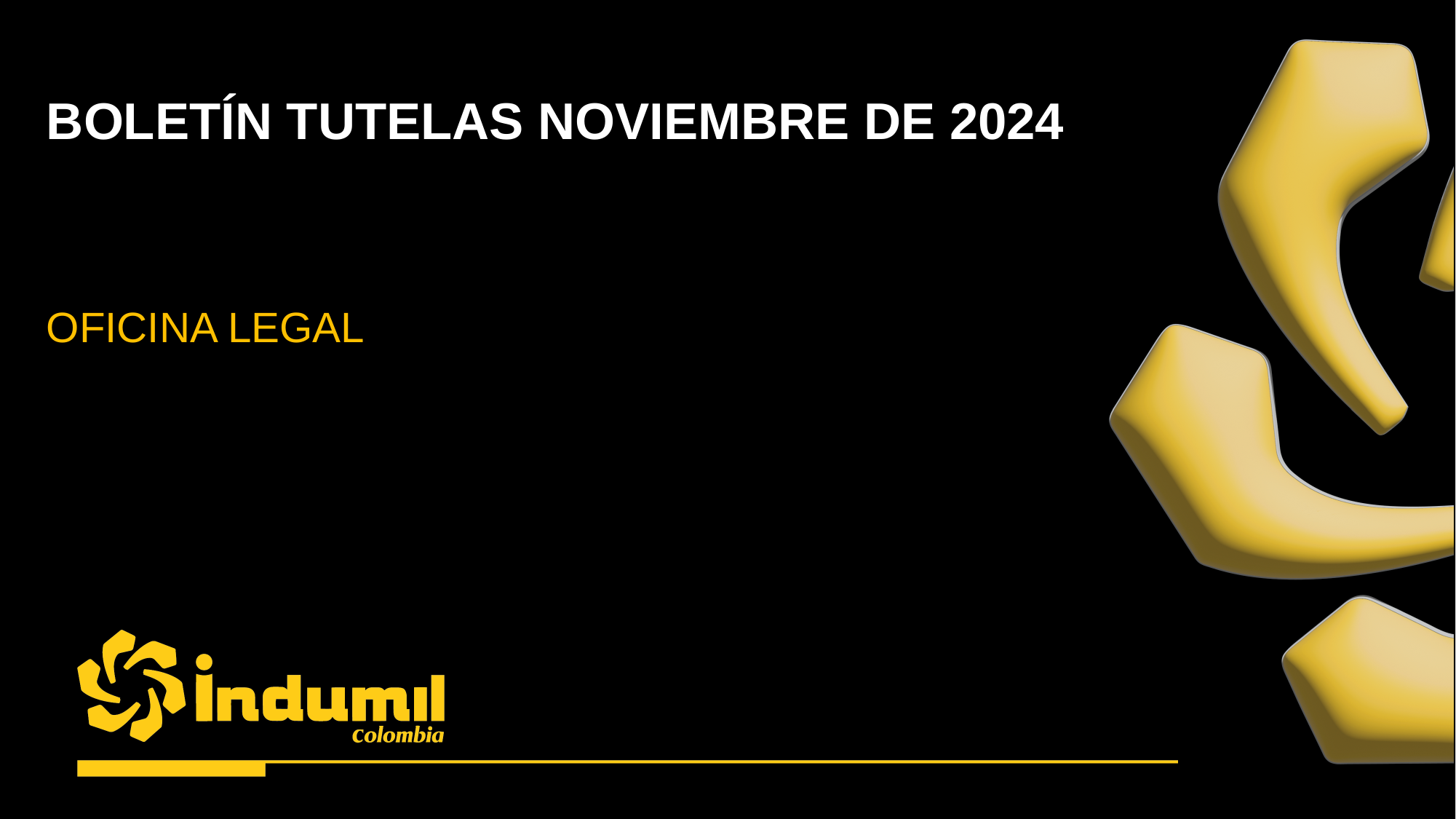

BOLETÍN TUTELAS NOVIEMBRE DE 2024
OFICINA LEGAL